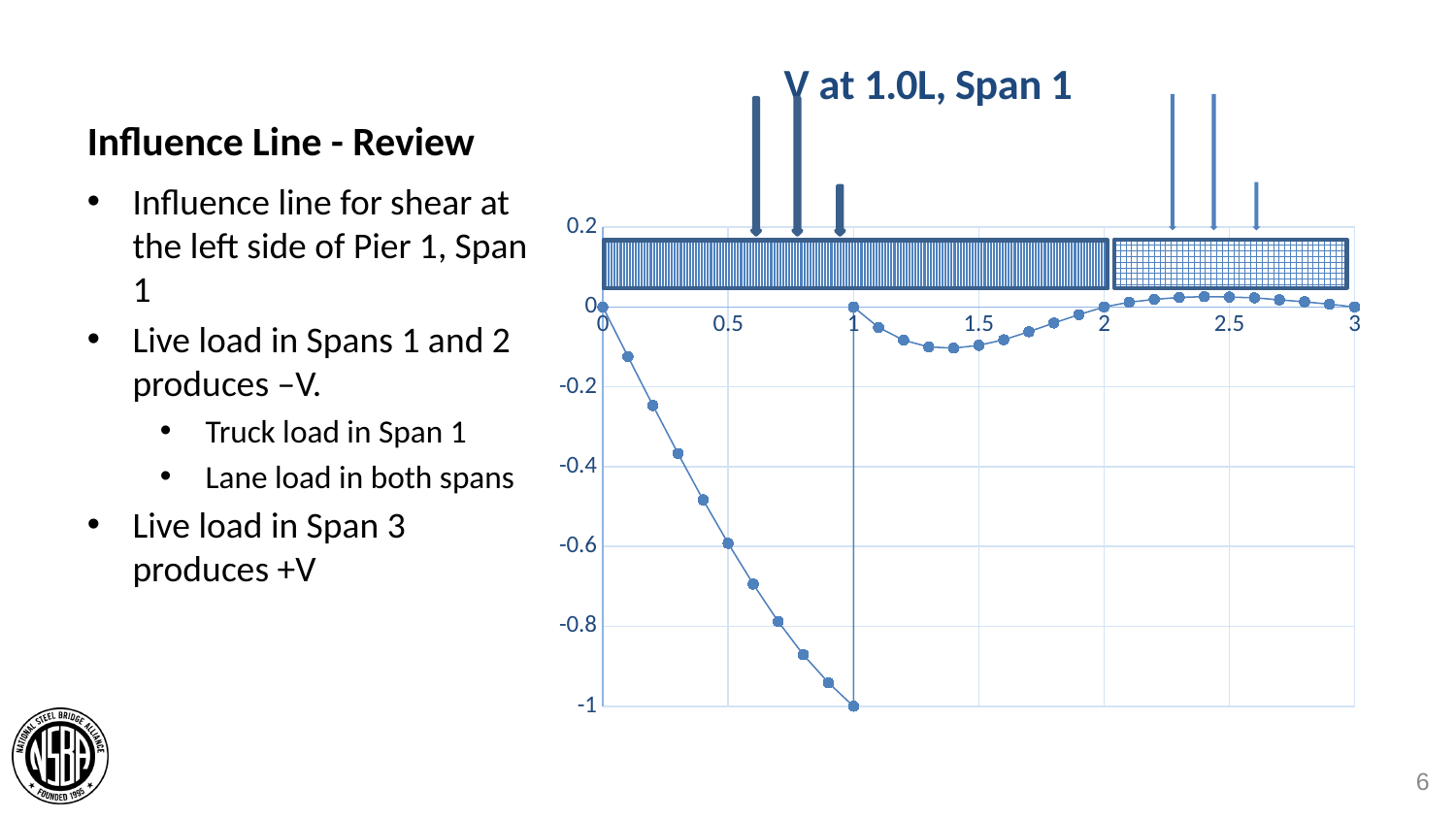

# Influence Line - Review

### Chart: V at 1.0L, Span 1

| Category |  |
|---|---|

Influence line for shear at the left side of Pier 1, Span 1
Live load in Spans 1 and 2 produces –V.
Truck load in Span 1
Lane load in both spans
Live load in Span 3 produces +V

6